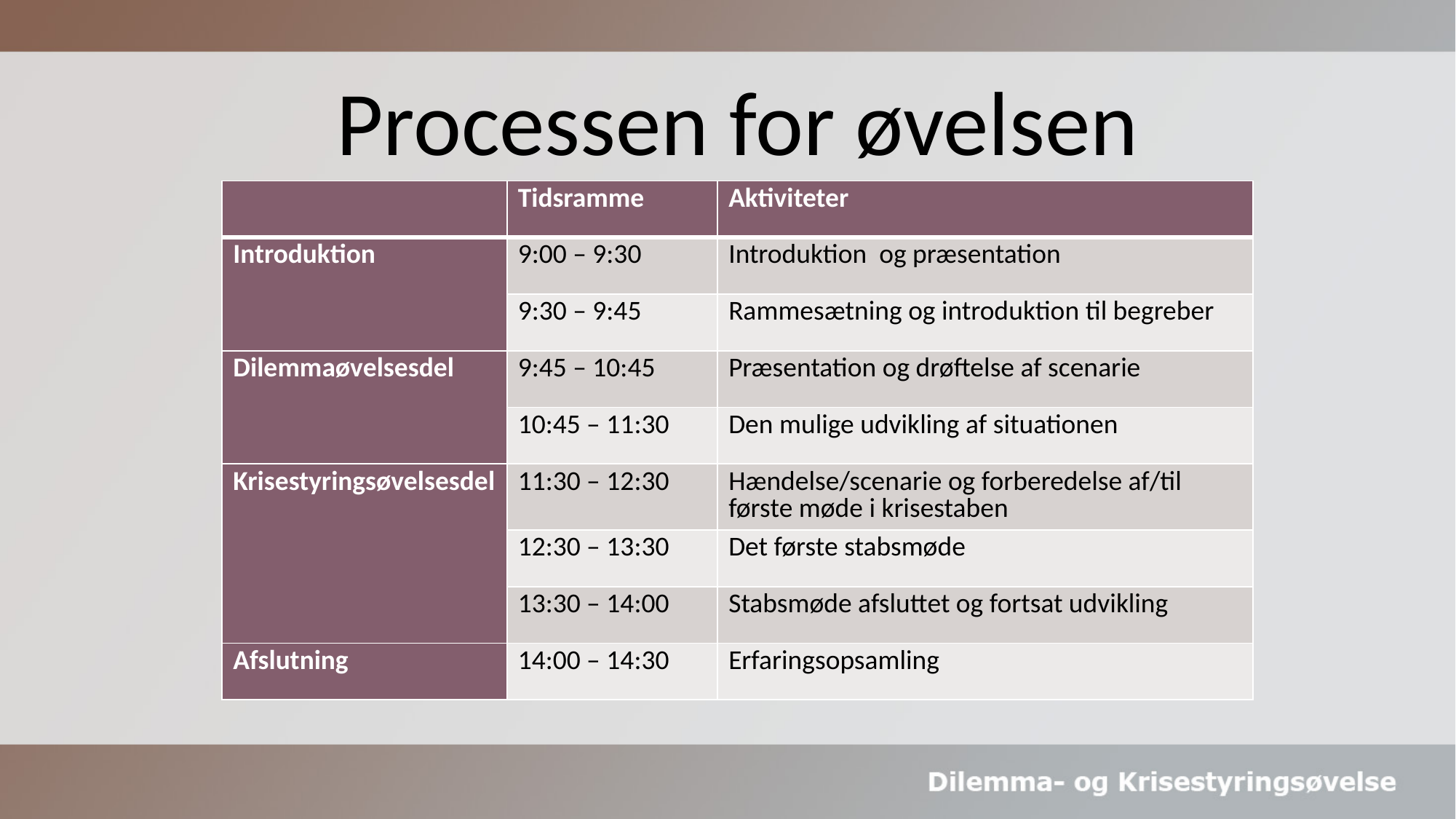

# Processen for øvelsen
|  | Tidsramme | Aktiviteter |
| --- | --- | --- |
| Introduktion | 9:00 – 9:30 | Introduktion og præsentation |
|  | 9:30 – 9:45 | Rammesætning og introduktion til begreber |
| Dilemmaøvelsesdel | 9:45 – 10:45 | Præsentation og drøftelse af scenarie |
|  | 10:45 – 11:30 | Den mulige udvikling af situationen |
| Krisestyringsøvelsesdel | 11:30 – 12:30 | Hændelse/scenarie og forberedelse af/til første møde i krisestaben |
|  | 12:30 – 13:30 | Det første stabsmøde |
|  | 13:30 – 14:00 | Stabsmøde afsluttet og fortsat udvikling |
| Afslutning | 14:00 – 14:30 | Erfaringsopsamling |